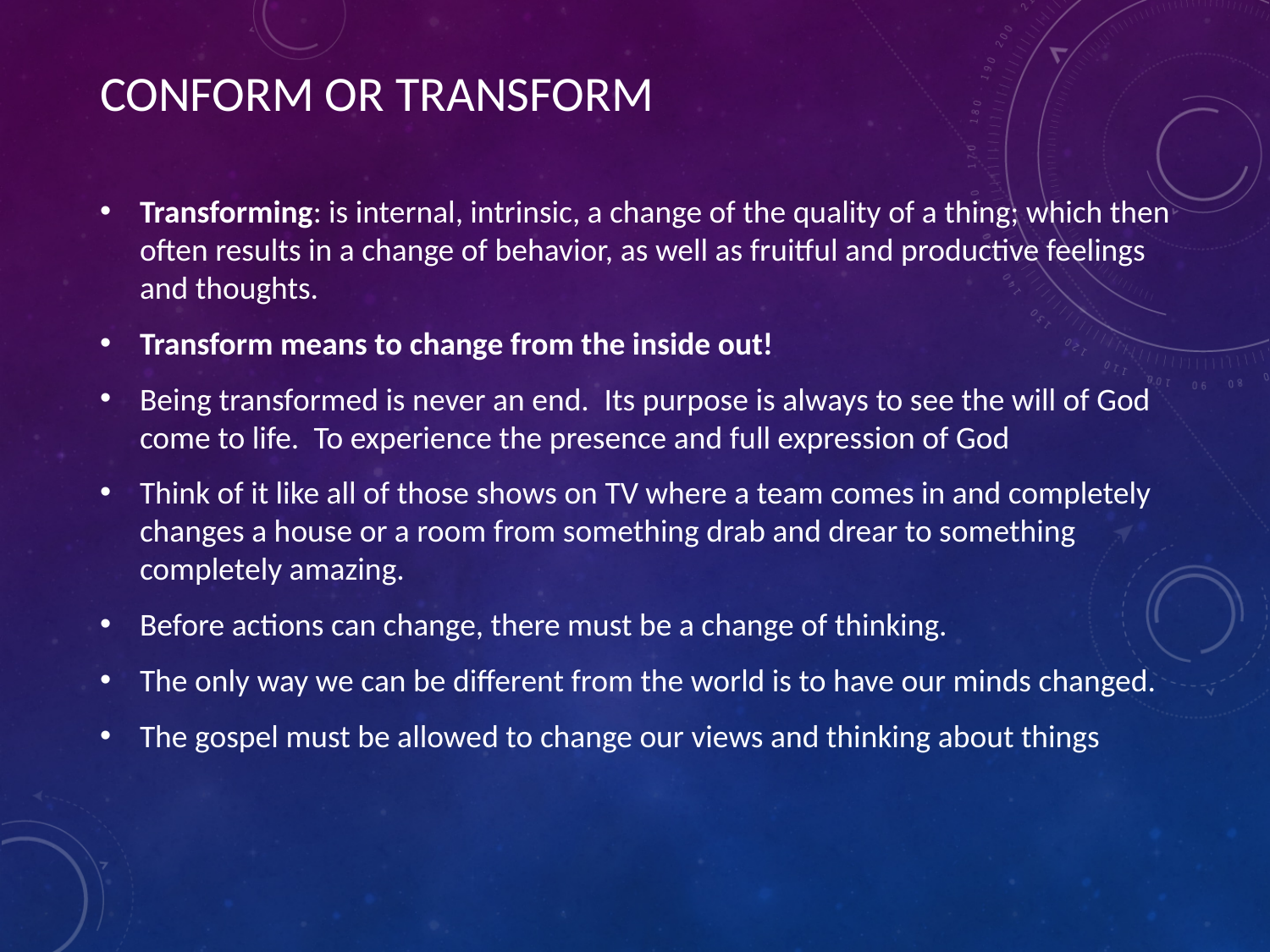

# Conform or Transform
Transforming: is internal, intrinsic, a change of the quality of a thing; which then often results in a change of behavior, as well as fruitful and productive feelings and thoughts.
Transform means to change from the inside out!
Being transformed is never an end.  Its purpose is always to see the will of God come to life.  To experience the presence and full expression of God
Think of it like all of those shows on TV where a team comes in and completely changes a house or a room from something drab and drear to something completely amazing.
Before actions can change, there must be a change of thinking.
The only way we can be different from the world is to have our minds changed.
The gospel must be allowed to change our views and thinking about things